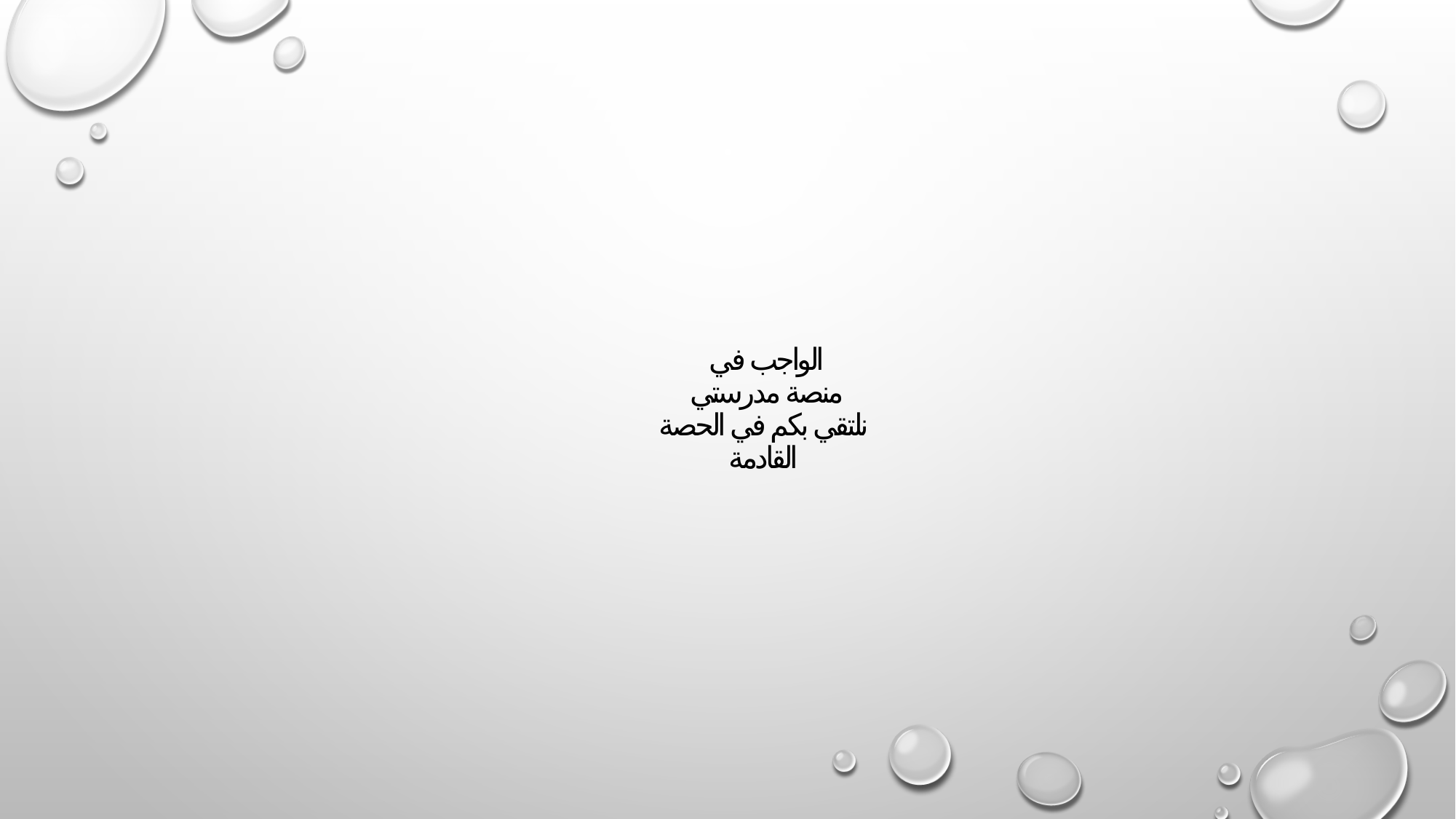

# الواجب في منصة مدرستي نلتقي بكم في الحصة القادمة